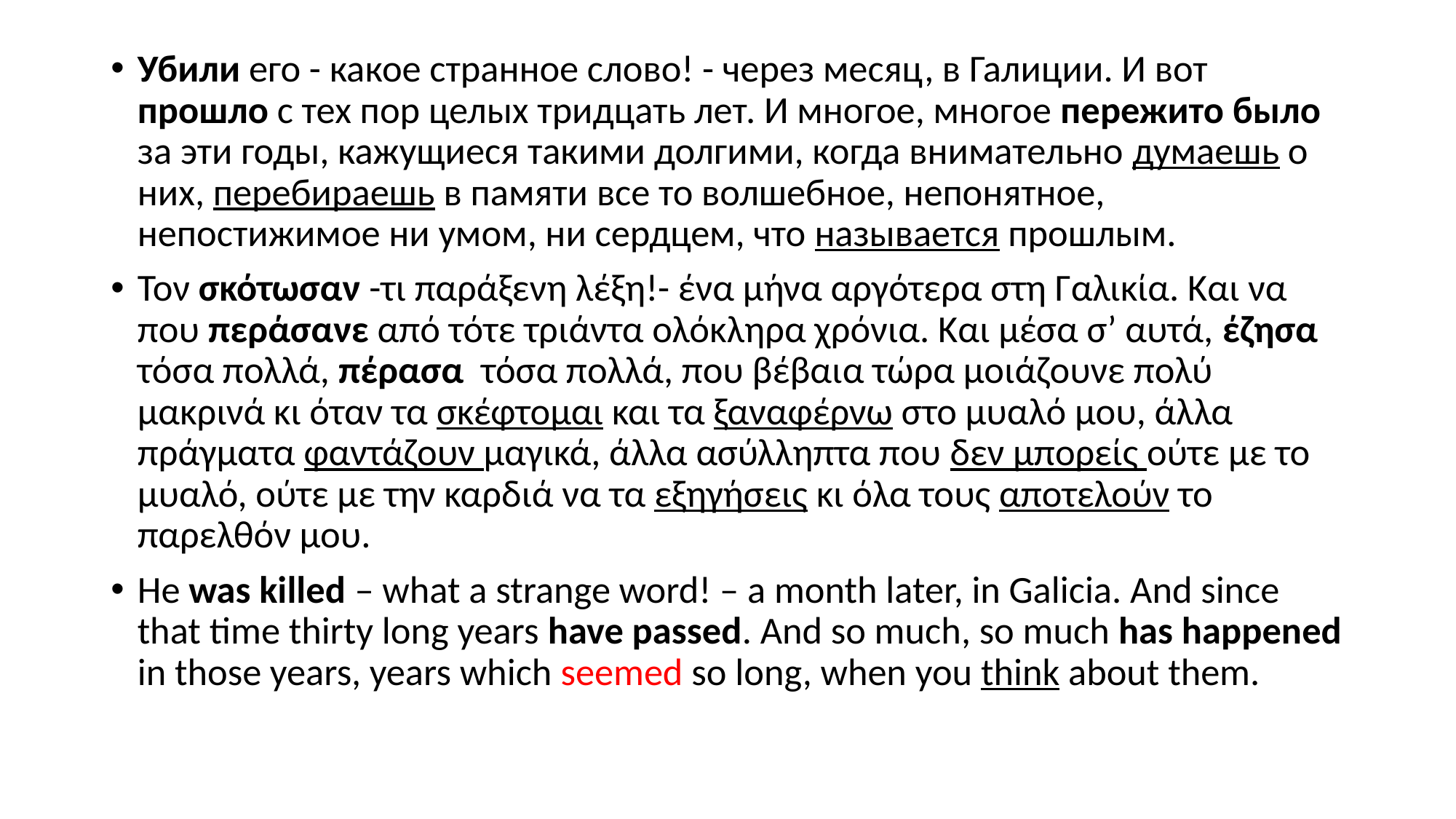

#
Убили его - какое странное слово! - через месяц, в Галиции. И вот прошло с тех пор целых тридцать лет. И многое, многое пережито было за эти годы, кажущиеся такими долгими, когда внимательно думаешь о них, перебираешь в памяти все то волшебное, непонятное, непостижимое ни умом, ни сердцем, что называется прошлым.
Τον σκότωσαν -τι παράξενη λέξη!- ένα μήνα αργότερα στη Γαλικία. Και να που περάσανε από τότε τριάντα ολόκληρα χρόνια. Και μέσα σ’ αυτά, έζησα τόσα πολλά, πέρασα  τόσα πολλά, που βέβαια τώρα μοιάζουνε πολύ μακρινά κι όταν τα σκέφτομαι και τα ξαναφέρνω στο μυαλό μου, άλλα πράγματα φαντάζουν μαγικά, άλλα ασύλληπτα που δεν μπορείς ούτε με το μυαλό, ούτε με την καρδιά να τα εξηγήσεις κι όλα τους αποτελούν το παρελθόν μου.
He was killed – what a strange word! – a month later, in Galicia. And since that time thirty long years have passed. And so much, so much has happened in those years, years which seemed so long, when you think about them.